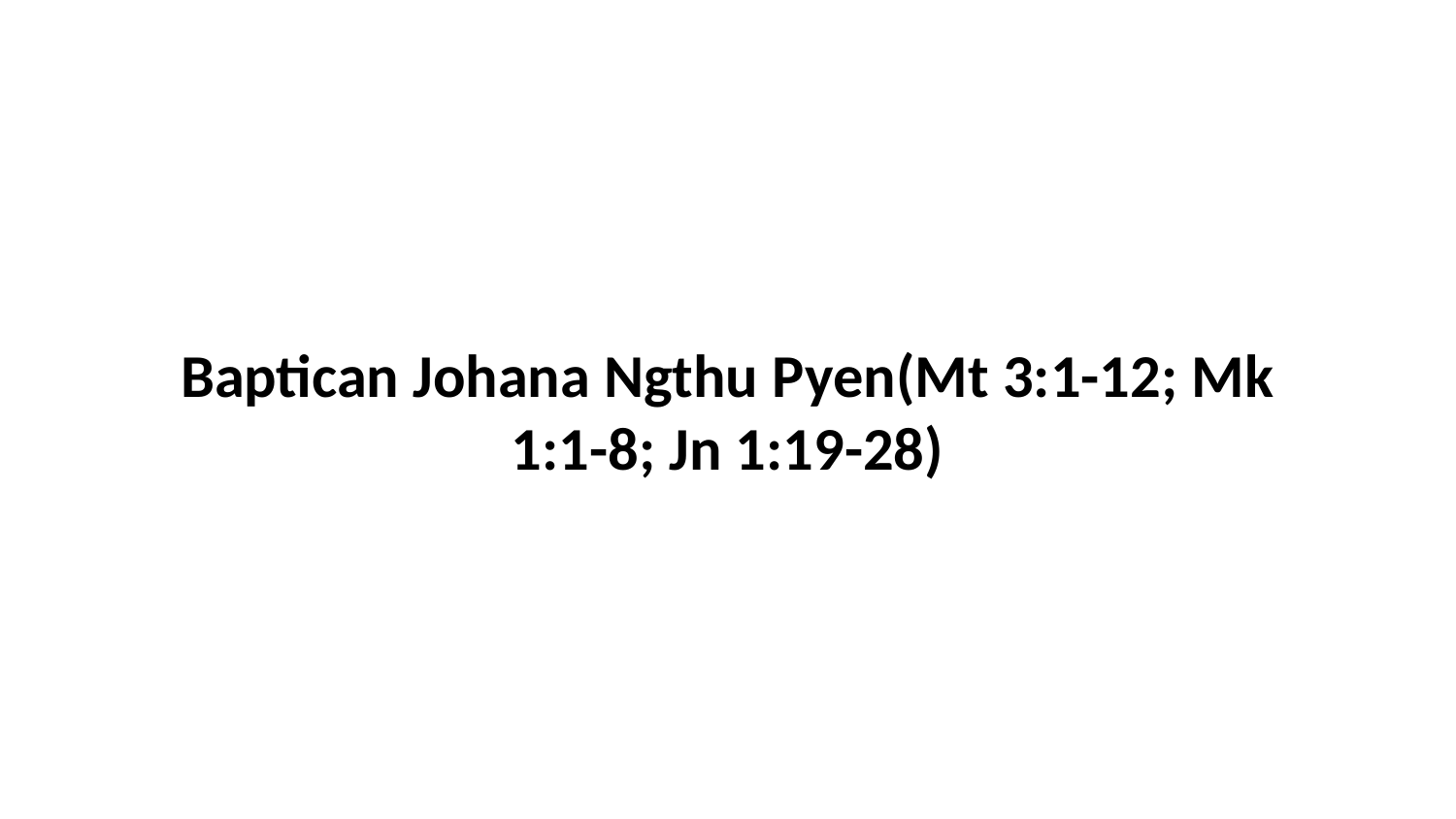

Baptican Johana Ngthu Pyen(Mt 3:1-12; Mk 1:1-8; Jn 1:19-28)